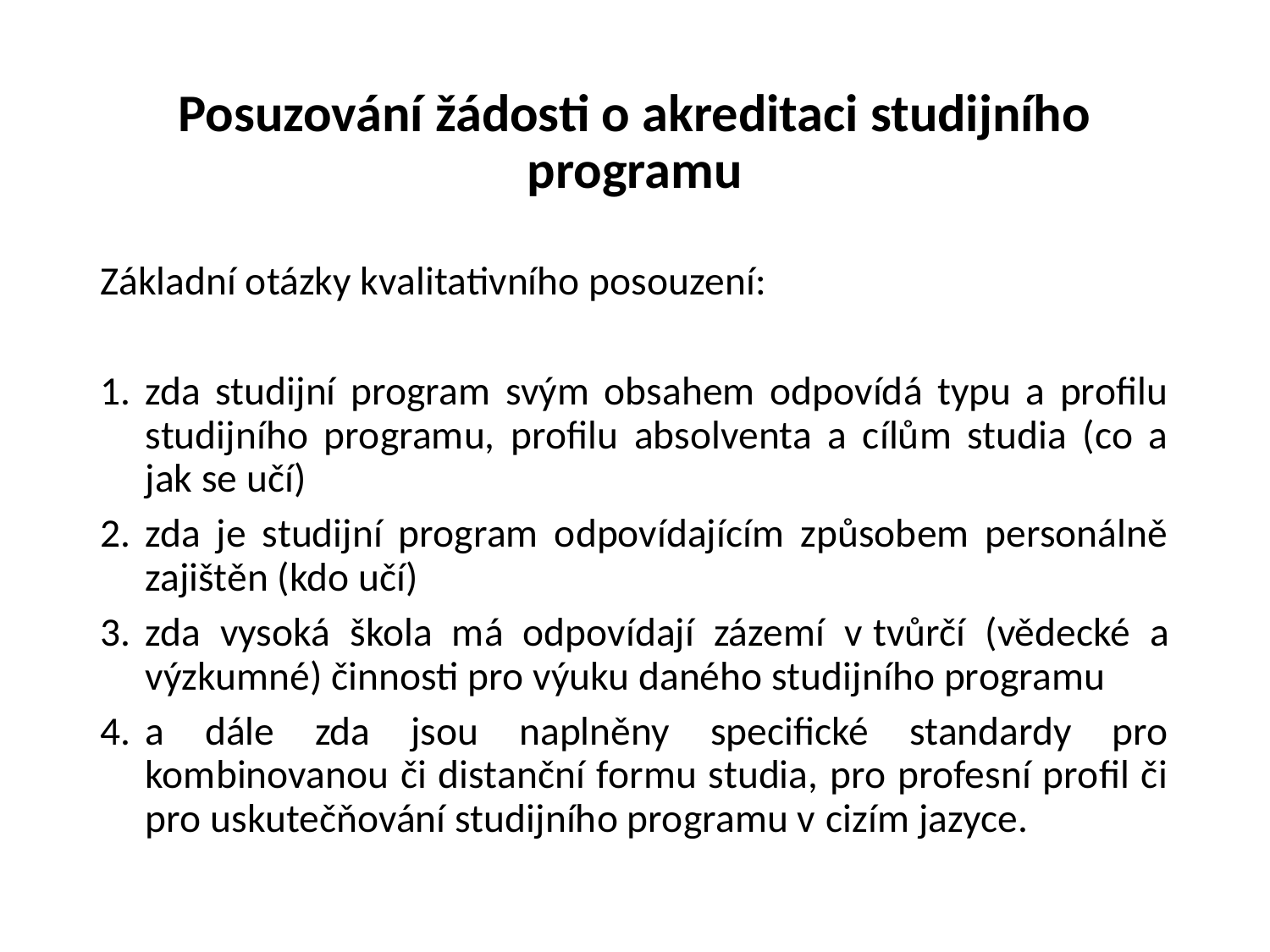

# Posuzování žádosti o akreditaci studijního programu
Základní otázky kvalitativního posouzení:

zda studijní program svým obsahem odpovídá typu a profilu studijního programu, profilu absolventa a cílům studia (co a jak se učí)
zda je studijní program odpovídajícím způsobem personálně zajištěn (kdo učí)
zda vysoká škola má odpovídají zázemí v tvůrčí (vědecké a výzkumné) činnosti pro výuku daného studijního programu
a dále zda jsou naplněny specifické standardy pro kombinovanou či distanční formu studia, pro profesní profil či pro uskutečňování studijního programu v cizím jazyce.